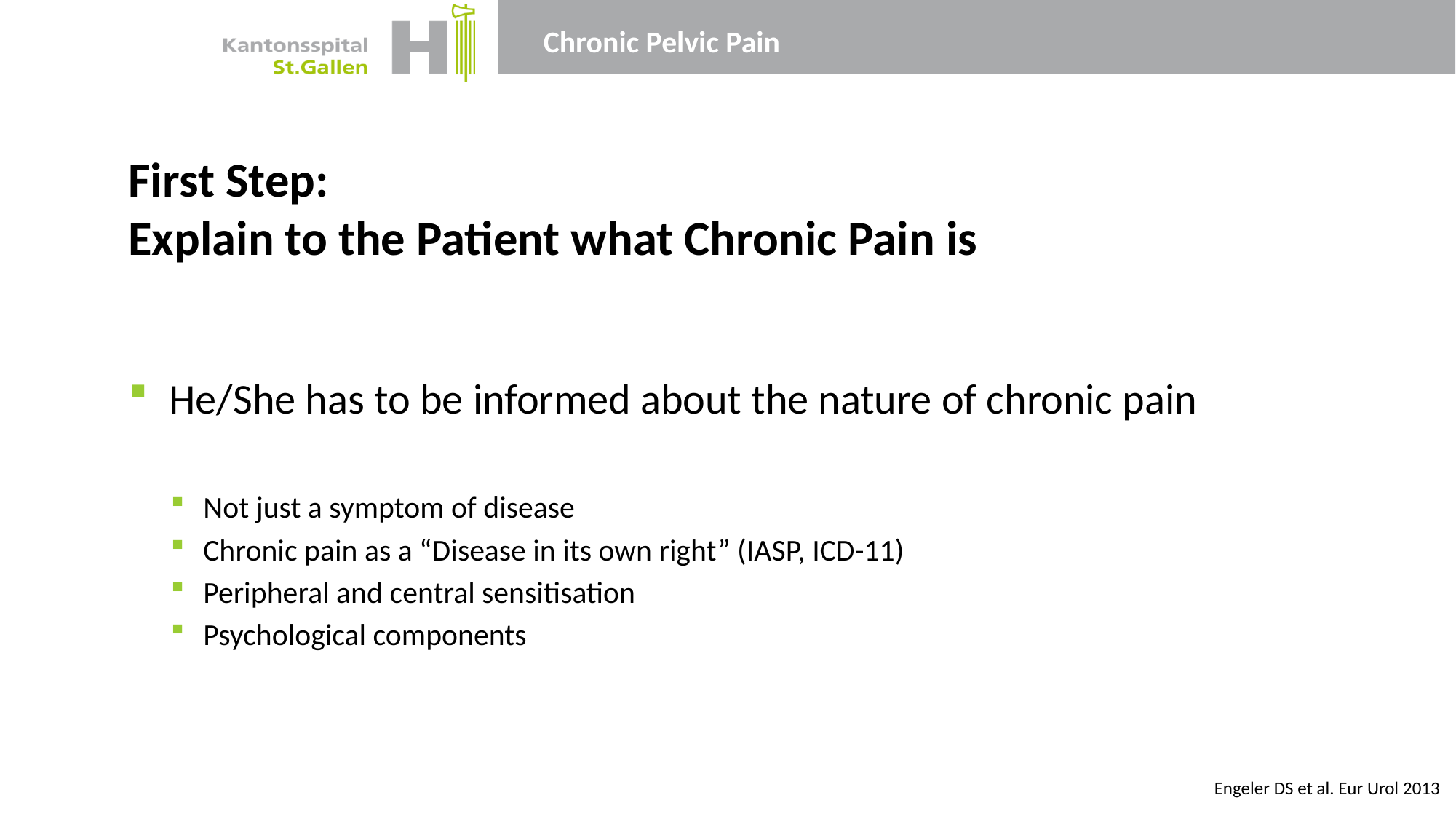

# First Step: Explain to the Patient what Chronic Pain is

He/She has to be informed about the nature of chronic pain

Not just a symptom of disease
Chronic pain as a “Disease in its own right” (IASP, ICD-11)
Peripheral and central sensitisation
Psychological components
Engeler DS et al. Eur Urol 2013